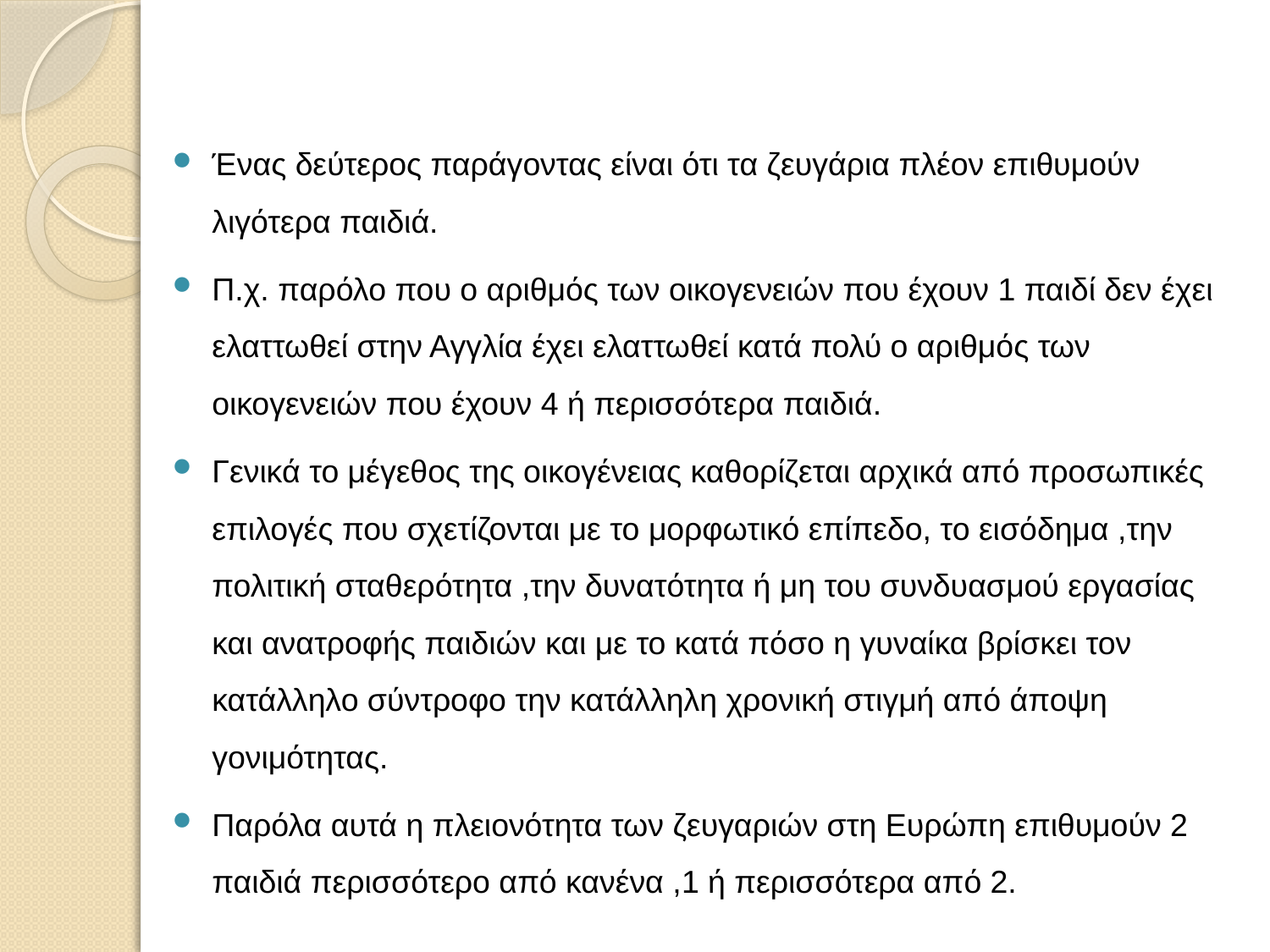

#
Ένας δεύτερος παράγοντας είναι ότι τα ζευγάρια πλέον επιθυμούν λιγότερα παιδιά.
Π.χ. παρόλο που ο αριθμός των οικογενειών που έχουν 1 παιδί δεν έχει ελαττωθεί στην Αγγλία έχει ελαττωθεί κατά πολύ ο αριθμός των οικογενειών που έχουν 4 ή περισσότερα παιδιά.
Γενικά το μέγεθος της οικογένειας καθορίζεται αρχικά από προσωπικές επιλογές που σχετίζονται με το μορφωτικό επίπεδο, το εισόδημα ,την πολιτική σταθερότητα ,την δυνατότητα ή μη του συνδυασμού εργασίας και ανατροφής παιδιών και με το κατά πόσο η γυναίκα βρίσκει τον κατάλληλο σύντροφο την κατάλληλη χρονική στιγμή από άποψη γονιμότητας.
Παρόλα αυτά η πλειονότητα των ζευγαριών στη Ευρώπη επιθυμούν 2 παιδιά περισσότερο από κανένα ,1 ή περισσότερα από 2.